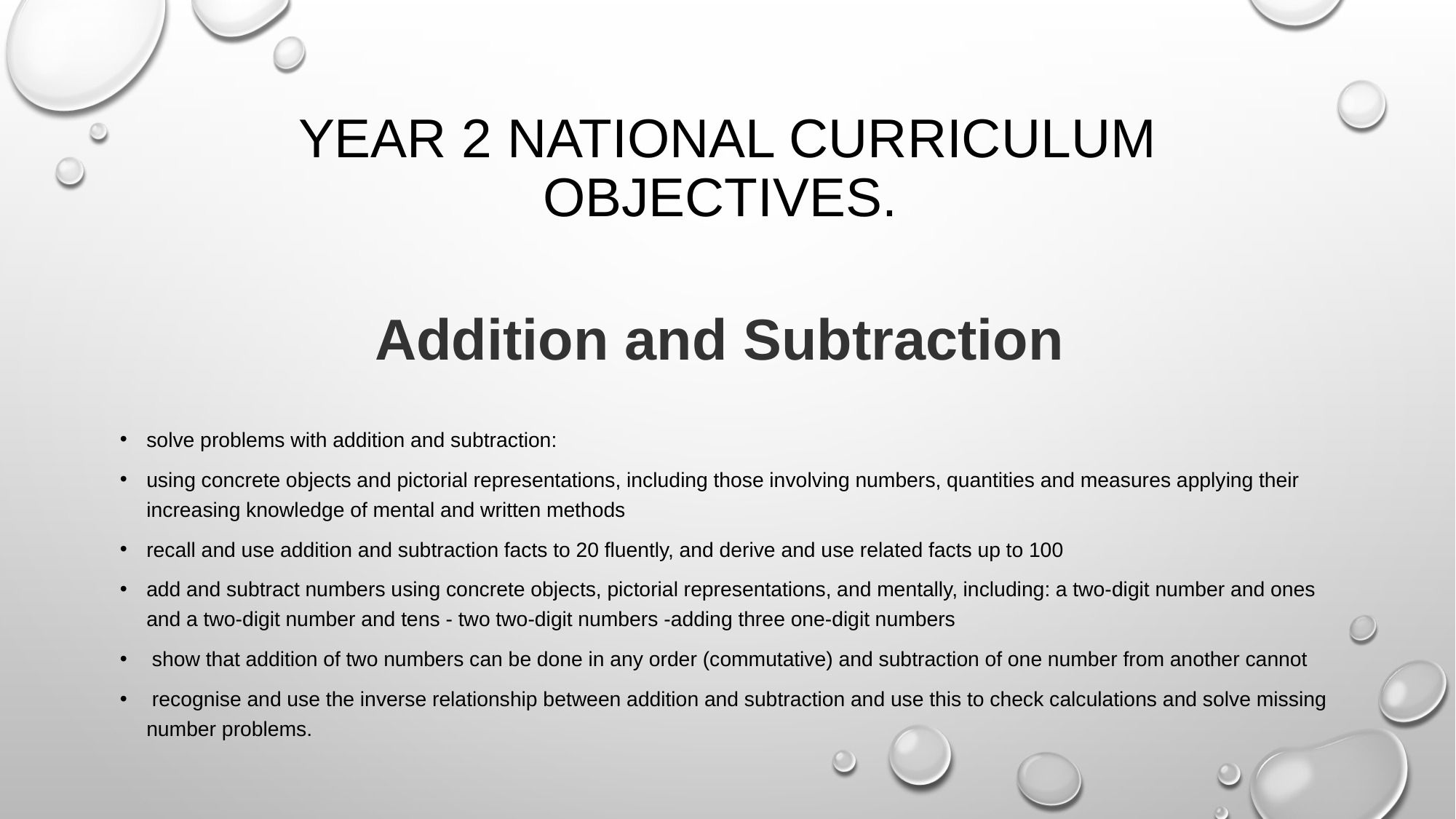

# Year 2 National Curriculum objectives.
Addition and Subtraction

solve problems with addition and subtraction:
using concrete objects and pictorial representations, including those involving numbers, quantities and measures applying their increasing knowledge of mental and written methods
recall and use addition and subtraction facts to 20 fluently, and derive and use related facts up to 100
add and subtract numbers using concrete objects, pictorial representations, and mentally, including: a two-digit number and ones and a two-digit number and tens - two two-digit numbers -adding three one-digit numbers
 show that addition of two numbers can be done in any order (commutative) and subtraction of one number from another cannot
 recognise and use the inverse relationship between addition and subtraction and use this to check calculations and solve missing number problems.